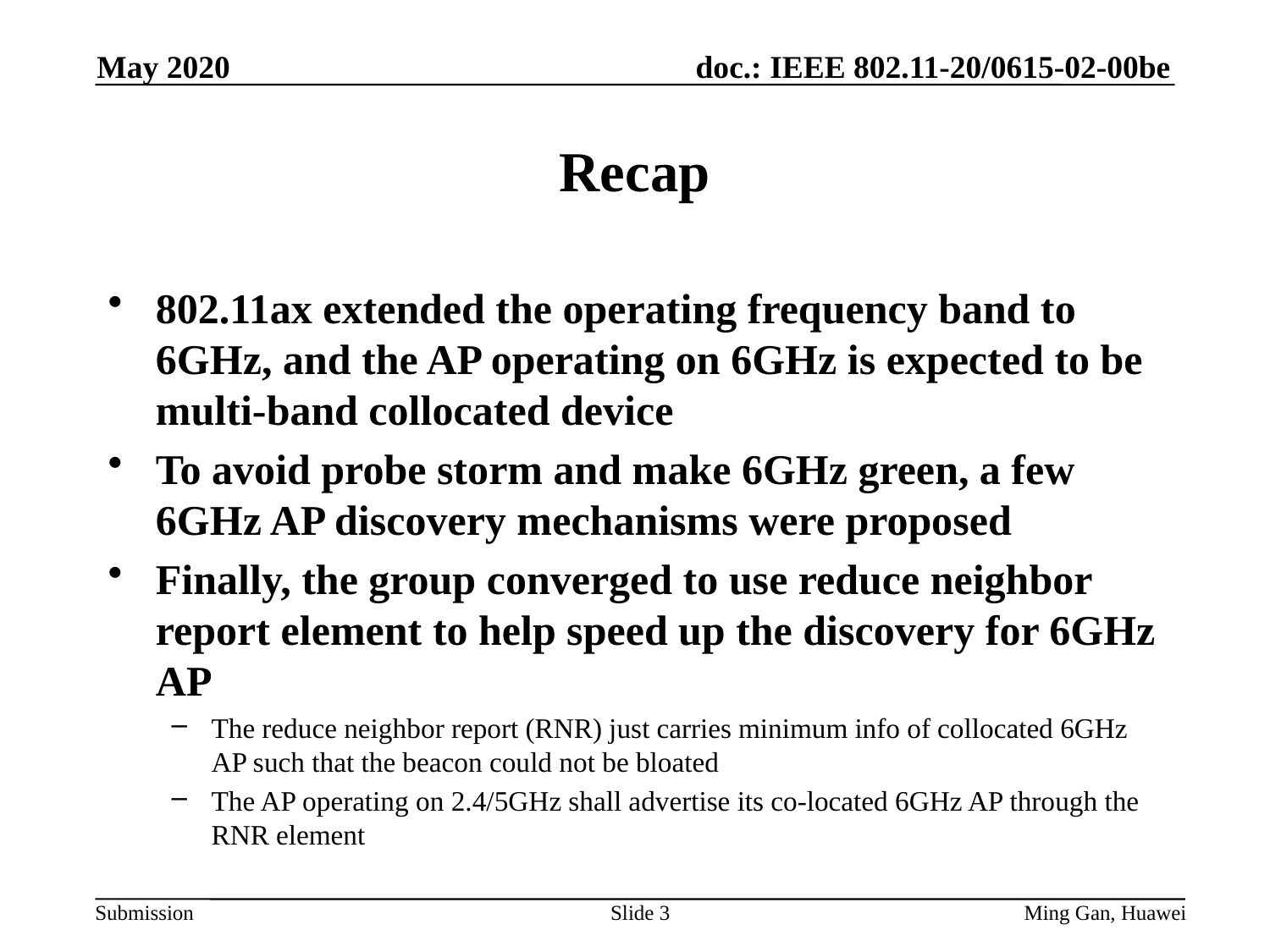

May 2020
# Recap
802.11ax extended the operating frequency band to 6GHz, and the AP operating on 6GHz is expected to be multi-band collocated device
To avoid probe storm and make 6GHz green, a few 6GHz AP discovery mechanisms were proposed
Finally, the group converged to use reduce neighbor report element to help speed up the discovery for 6GHz AP
The reduce neighbor report (RNR) just carries minimum info of collocated 6GHz AP such that the beacon could not be bloated
The AP operating on 2.4/5GHz shall advertise its co-located 6GHz AP through the RNR element

Slide 3
Ming Gan, Huawei